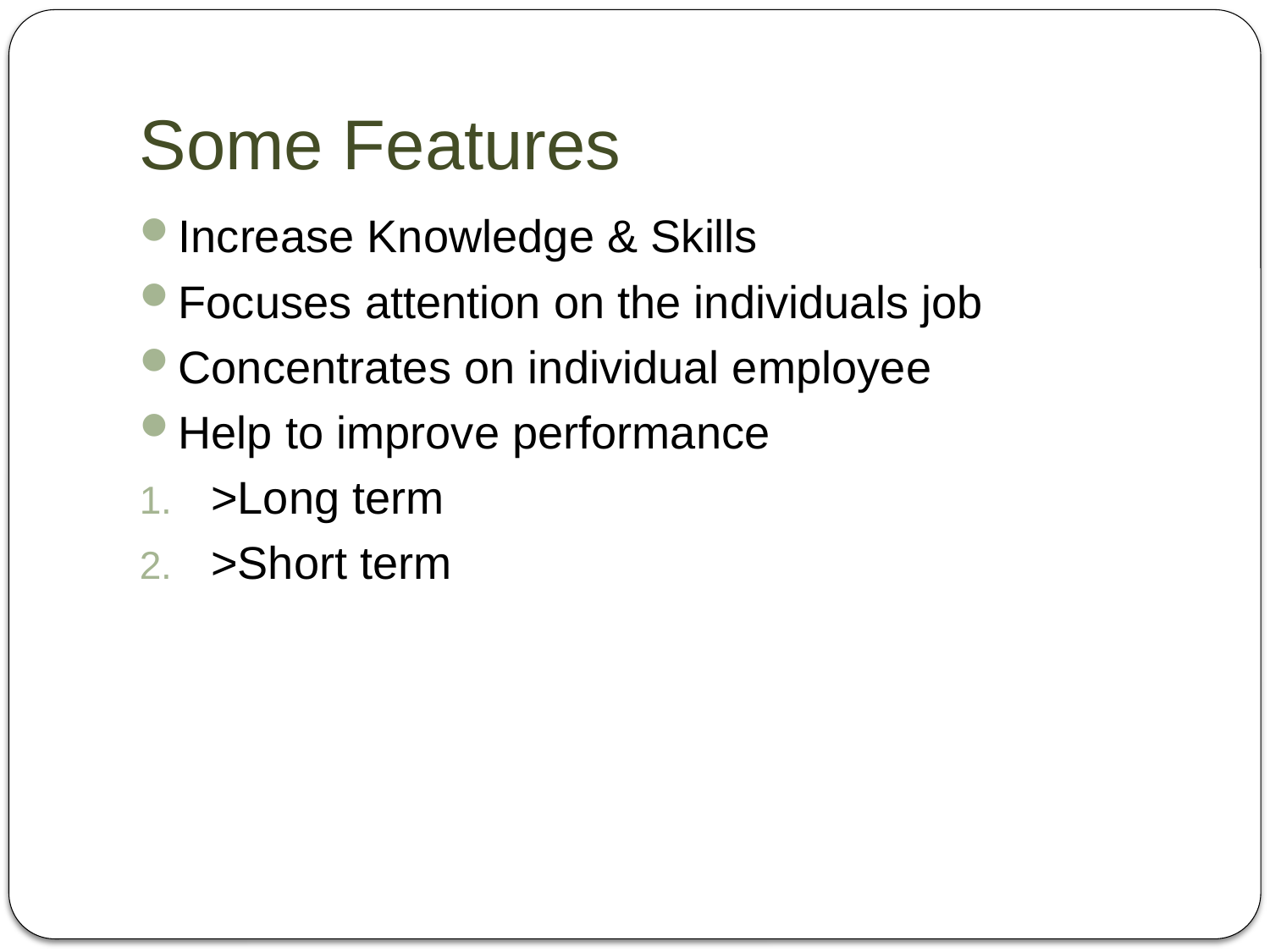

# Some Features
Increase Knowledge & Skills
Focuses attention on the individuals job
Concentrates on individual employee
Help to improve performance
>Long term
>Short term